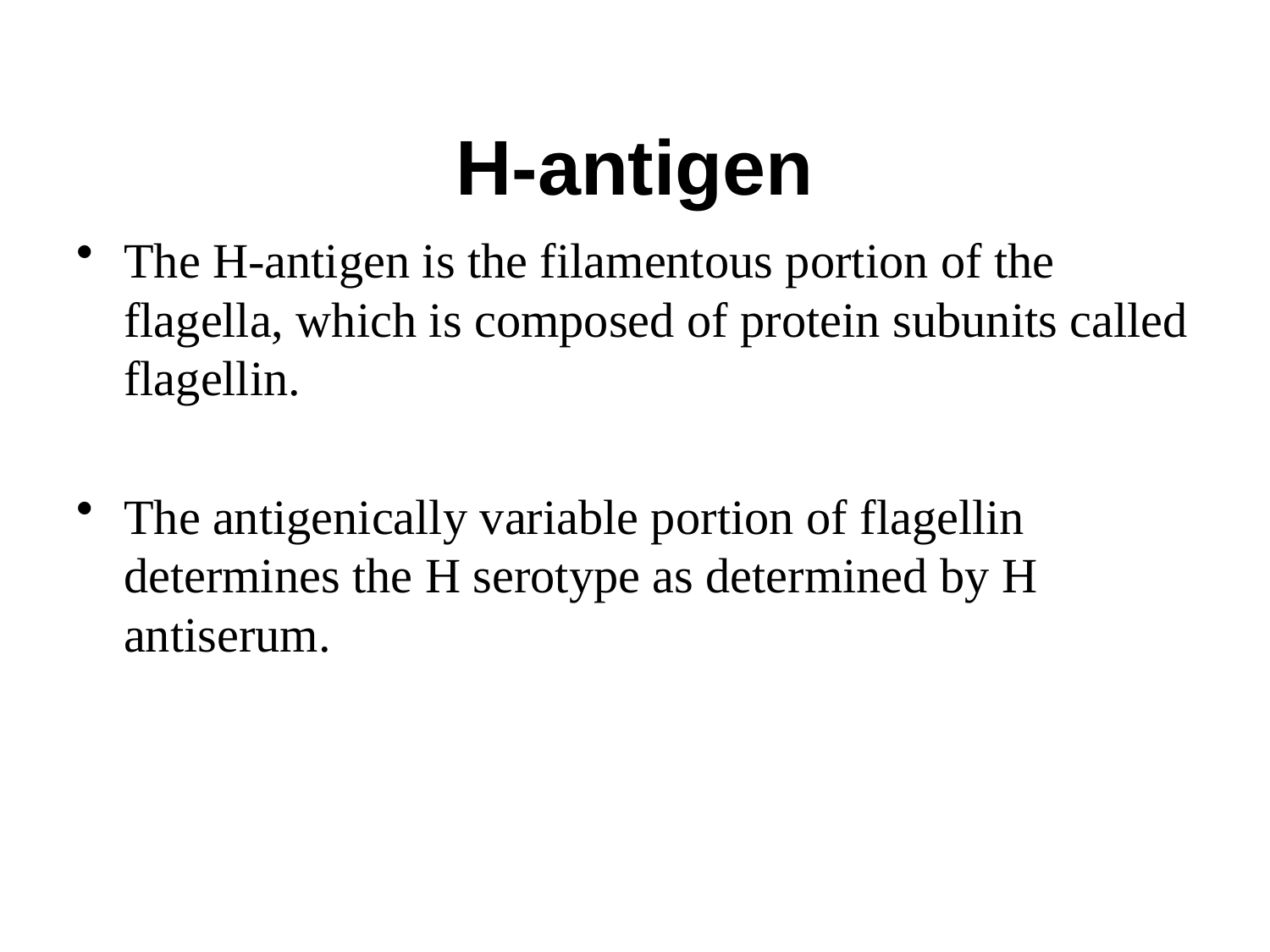

# H-antigen
The H-antigen is the filamentous portion of the flagella, which is composed of protein subunits called flagellin.

The antigenically variable portion of flagellin determines the H serotype as determined by H antiserum.